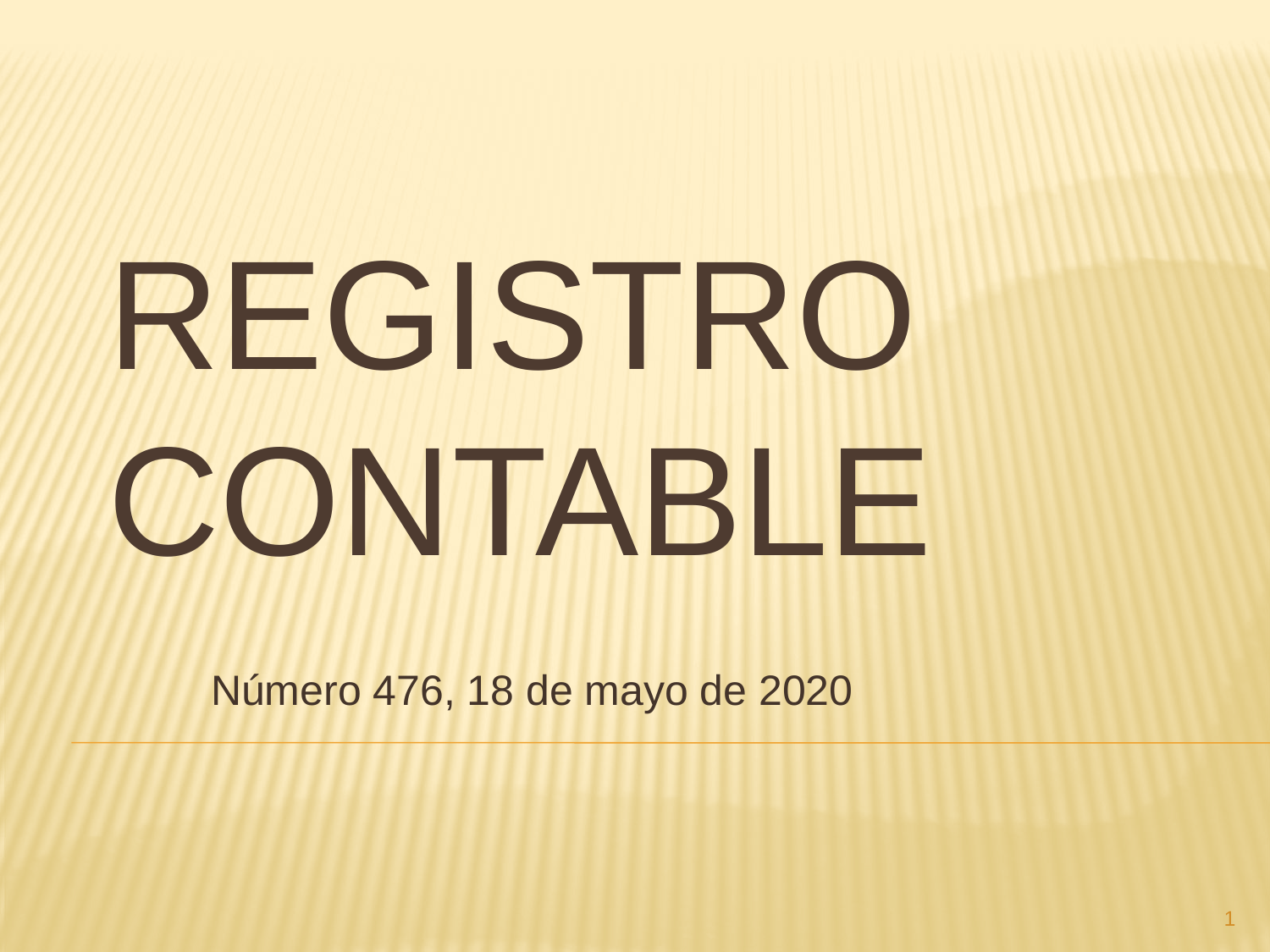

# Registro contable
Número 476, 18 de mayo de 2020
1